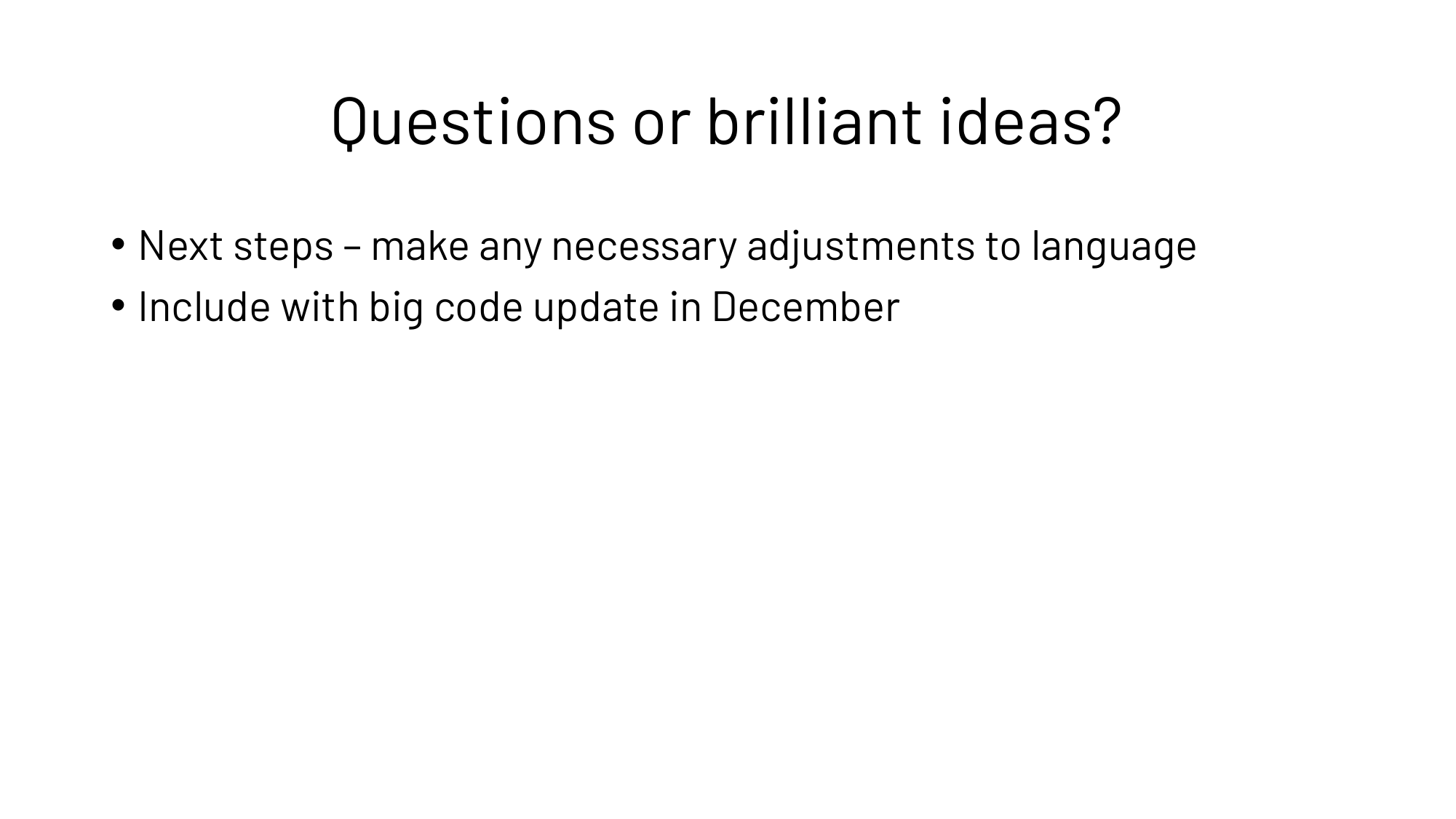

# Questions or brilliant ideas?
Next steps – make any necessary adjustments to language
Include with big code update in December